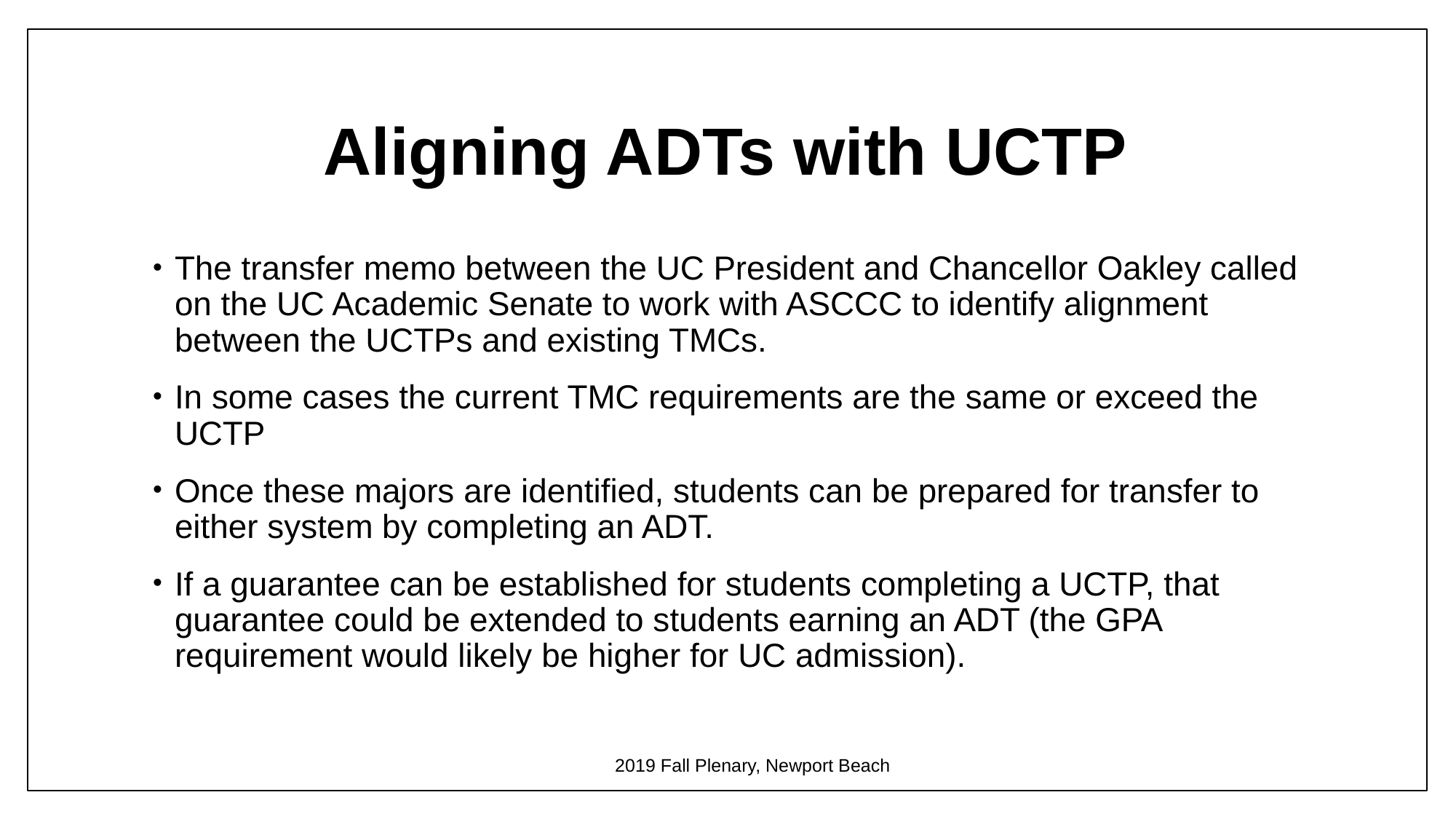

# Aligning ADTs with UCTP
The transfer memo between the UC President and Chancellor Oakley called on the UC Academic Senate to work with ASCCC to identify alignment between the UCTPs and existing TMCs.
In some cases the current TMC requirements are the same or exceed the UCTP
Once these majors are identified, students can be prepared for transfer to either system by completing an ADT.
If a guarantee can be established for students completing a UCTP, that guarantee could be extended to students earning an ADT (the GPA requirement would likely be higher for UC admission).
2019 Fall Plenary, Newport Beach